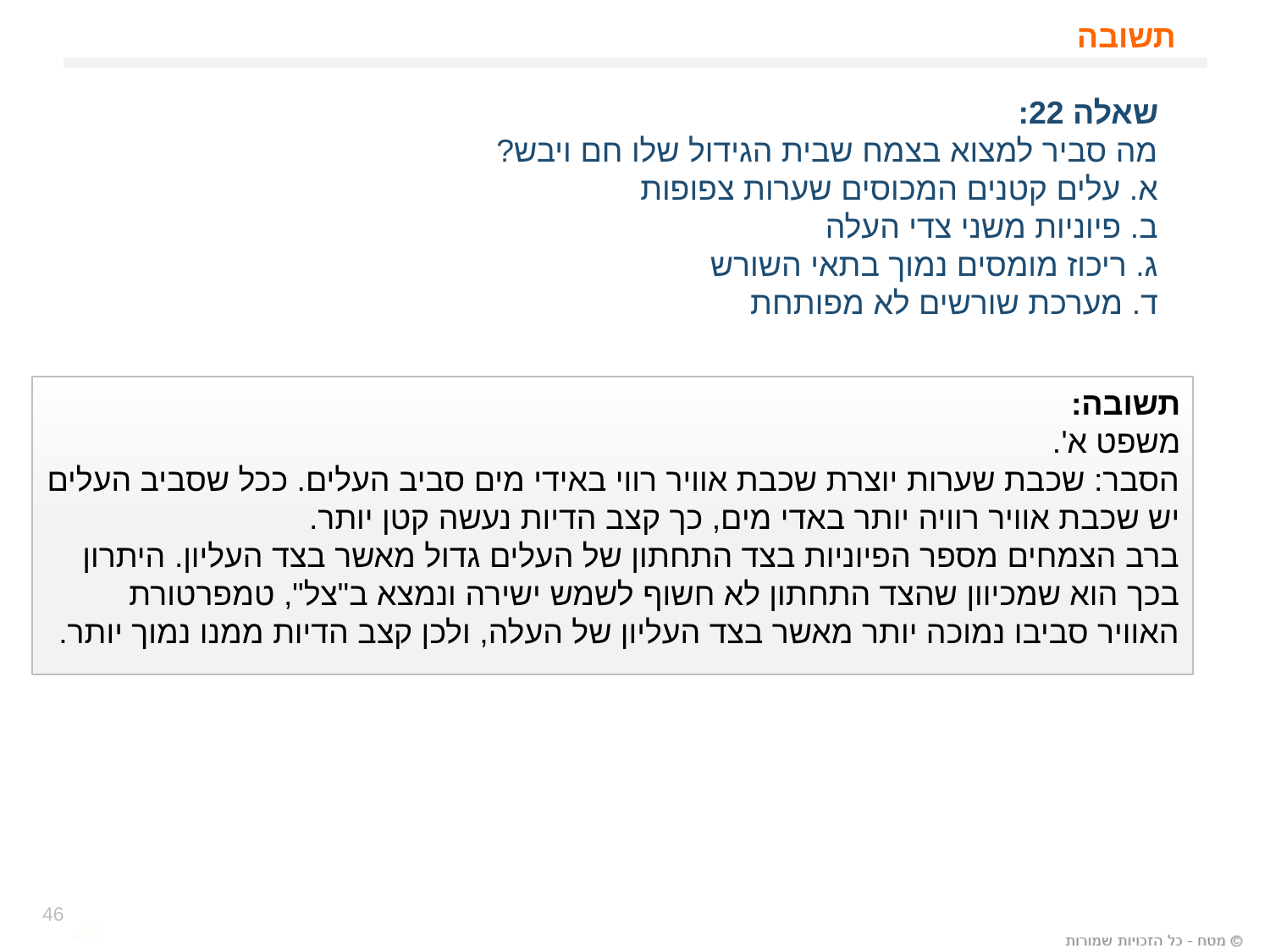

# תשובה

שאלה 22:
מה סביר למצוא בצמח שבית הגידול שלו חם ויבש?
א. עלים קטנים המכוסים שערות צפופות
ב. פיוניות משני צדי העלה
ג. ריכוז מומסים נמוך בתאי השורש
ד. מערכת שורשים לא מפותחת
תשובה:
משפט א'.
הסבר: שכבת שערות יוצרת שכבת אוויר רווי באידי מים סביב העלים. ככל שסביב העלים יש שכבת אוויר רוויה יותר באדי מים, כך קצב הדיות נעשה קטן יותר.
ברב הצמחים מספר הפיוניות בצד התחתון של העלים גדול מאשר בצד העליון. היתרון בכך הוא שמכיוון שהצד התחתון לא חשוף לשמש ישירה ונמצא ב"צל", טמפרטורת האוויר סביבו נמוכה יותר מאשר בצד העליון של העלה, ולכן קצב הדיות ממנו נמוך יותר.

46
46